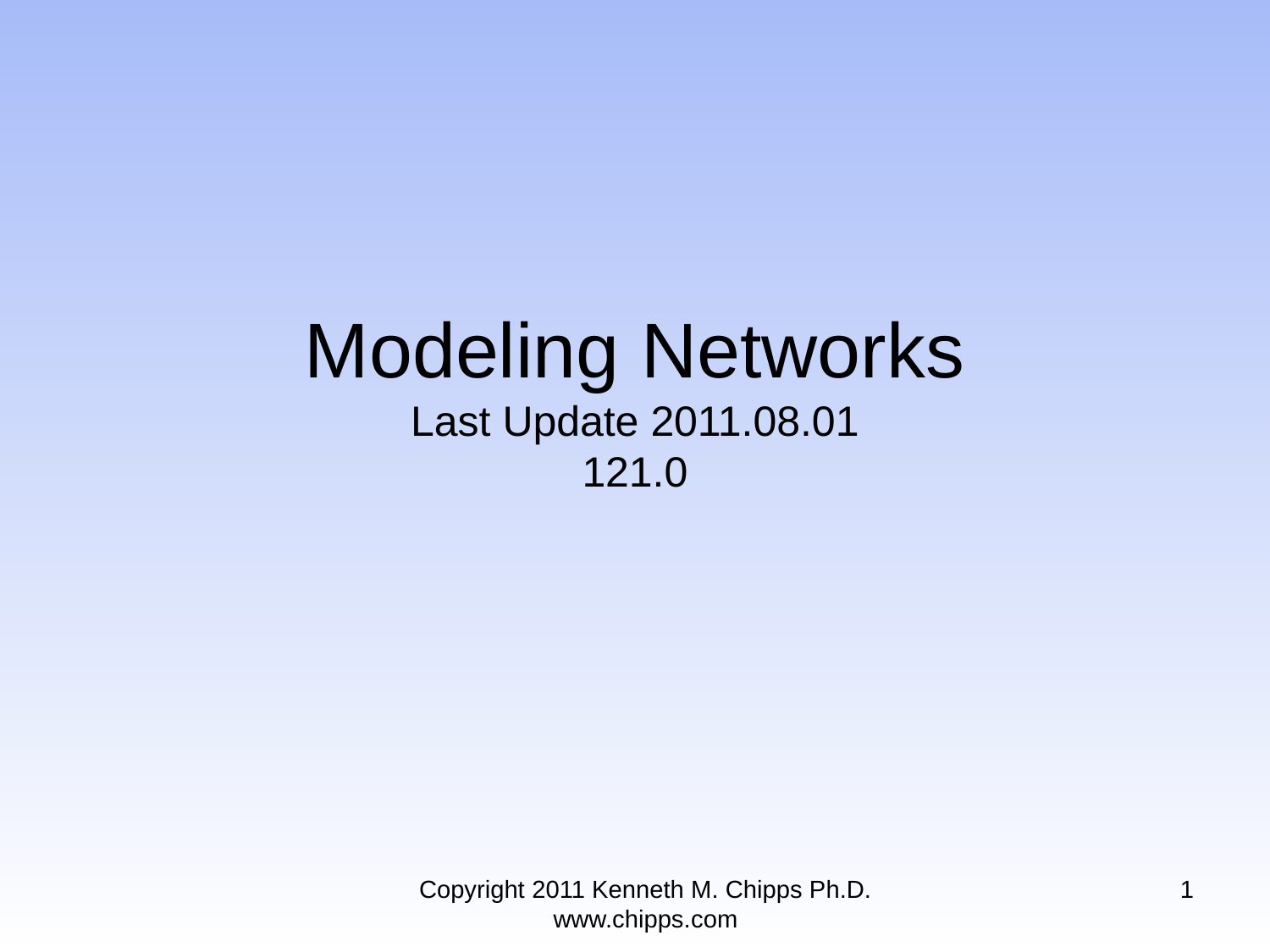

# Modeling Networks Last Update 2011.08.01 121.0
Copyright 2011 Kenneth M. Chipps Ph.D. www.chipps.com
1